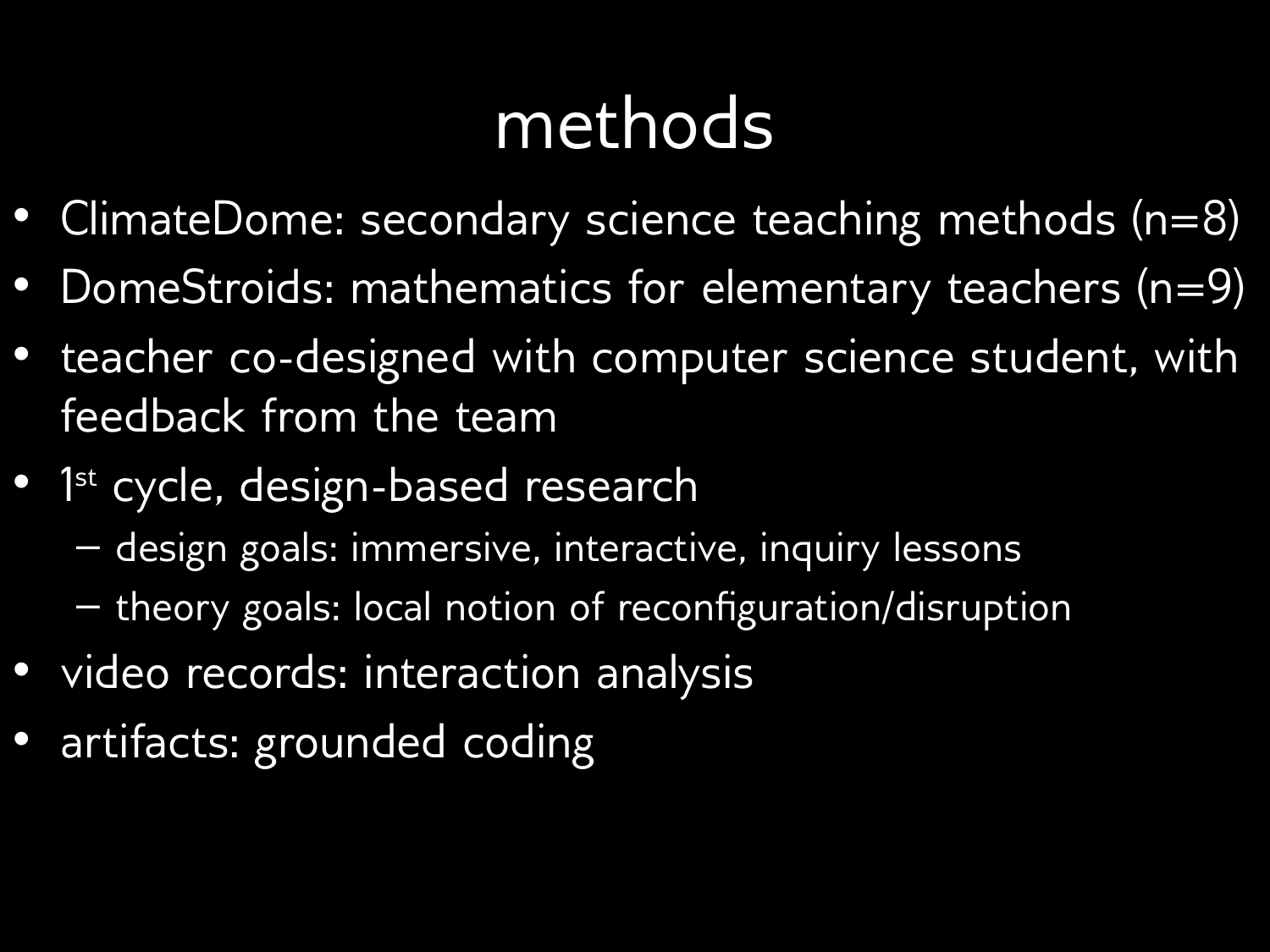

# methods
ClimateDome: secondary science teaching methods (n=8)
DomeStroids: mathematics for elementary teachers (n=9)
teacher co-designed with computer science student, with feedback from the team
1st cycle, design-based research
design goals: immersive, interactive, inquiry lessons
theory goals: local notion of reconfiguration/disruption
video records: interaction analysis
artifacts: grounded coding